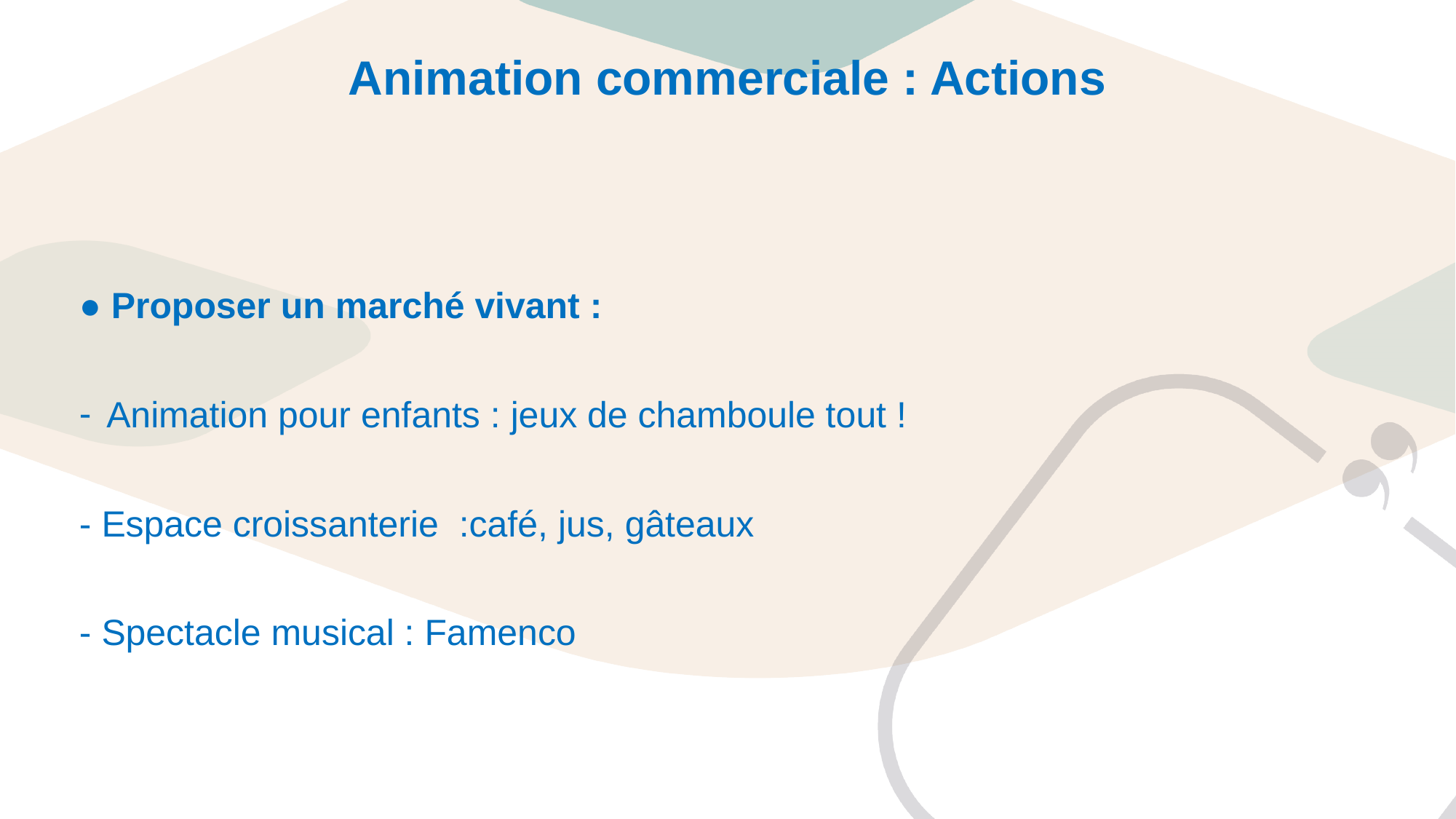

# Animation commerciale : Actions

● Proposer un marché vivant :

Animation pour enfants : jeux de chamboule tout !

- Espace croissanterie  :café, jus, gâteaux

- Spectacle musical : Famenco